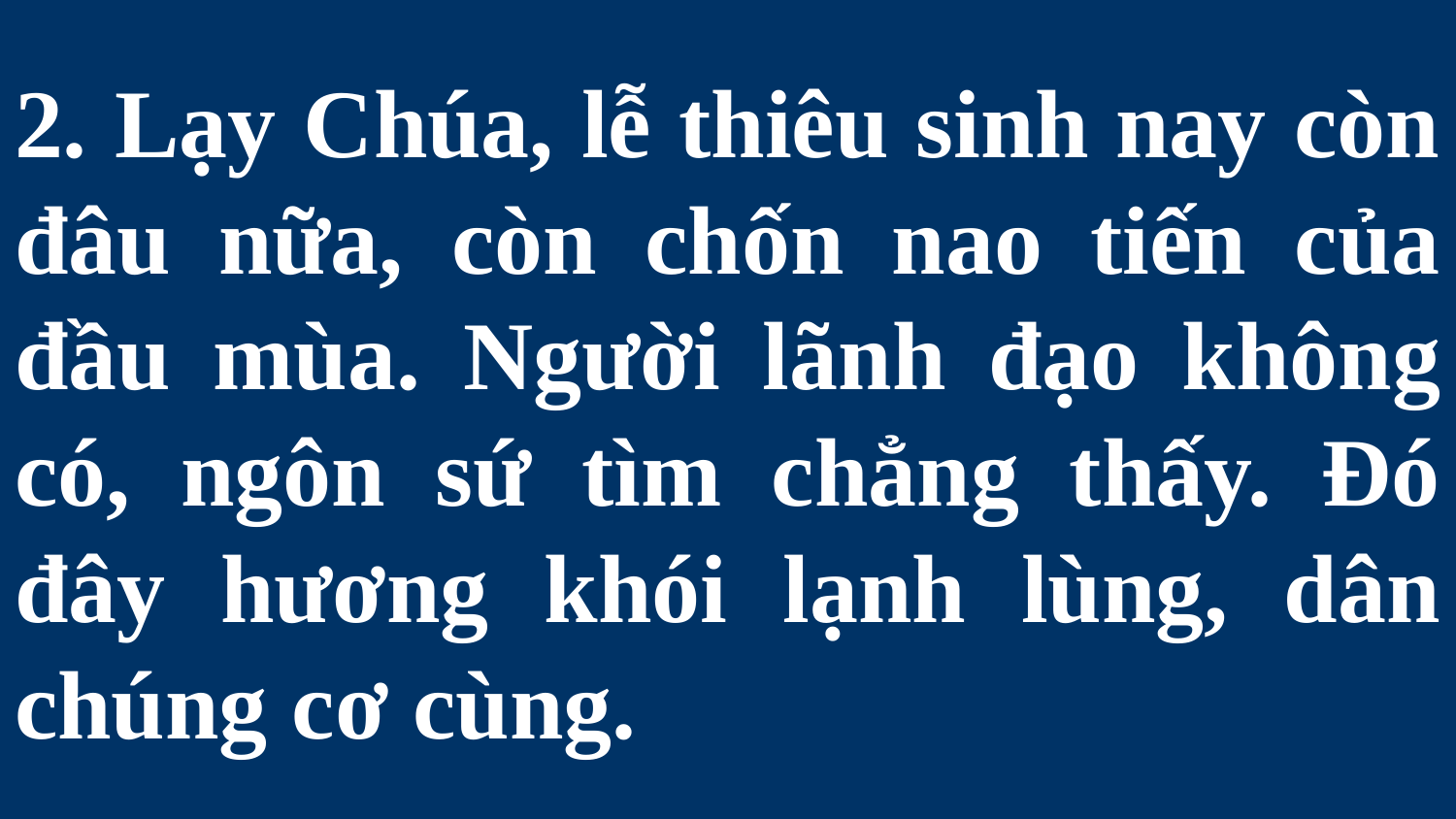

# 2. Lạy Chúa, lễ thiêu sinh nay còn đâu nữa, còn chốn nao tiến của đầu mùa. Người lãnh đạo không có, ngôn sứ tìm chẳng thấy. Đó đây hương khói lạnh lùng, dân chúng cơ cùng.